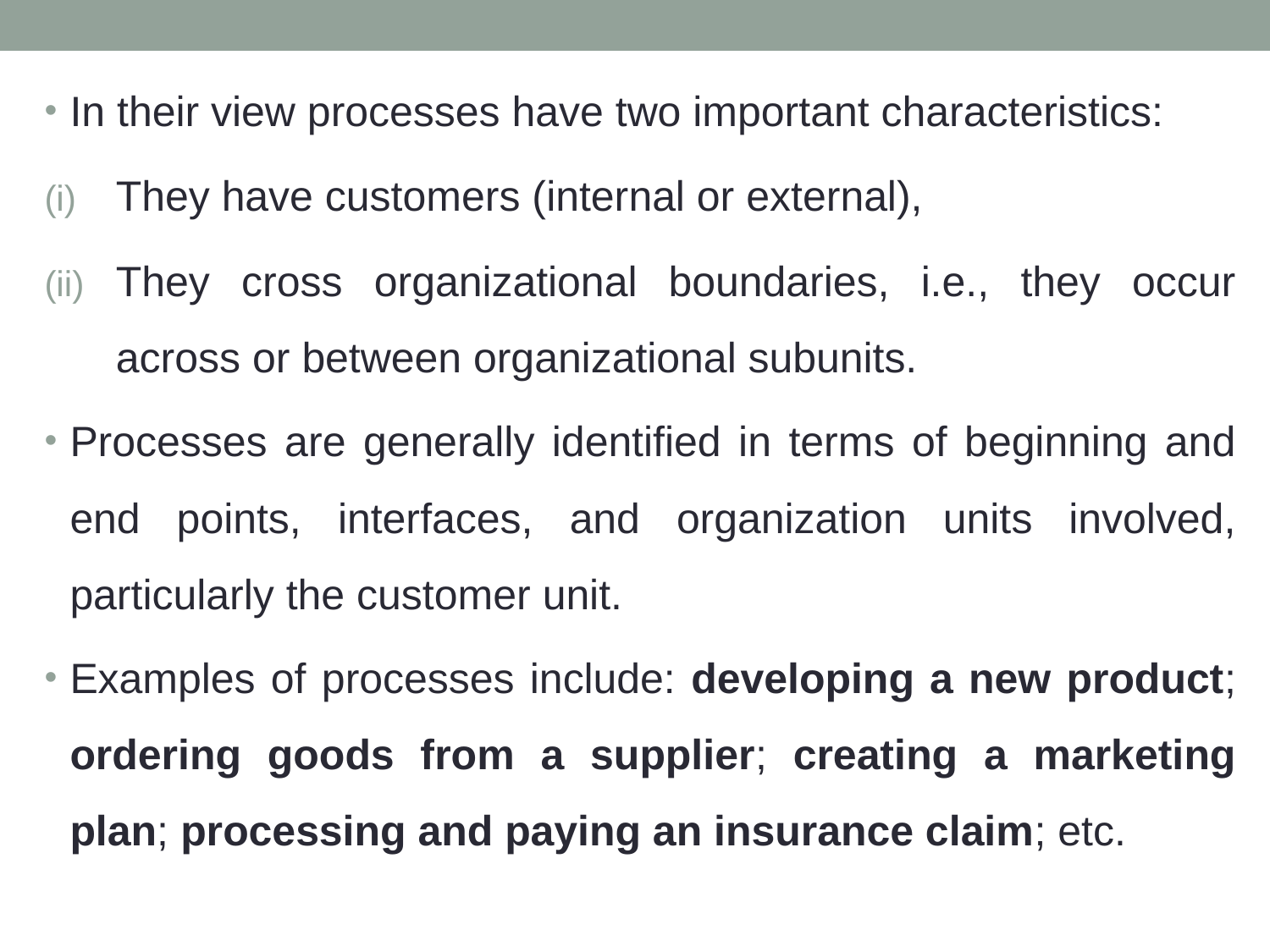

In their view processes have two important characteristics:
They have customers (internal or external),
They cross organizational boundaries, i.e., they occur across or between organizational subunits.
Processes are generally identified in terms of beginning and end points, interfaces, and organization units involved, particularly the customer unit.
Examples of processes include: developing a new product; ordering goods from a supplier; creating a marketing plan; processing and paying an insurance claim; etc.